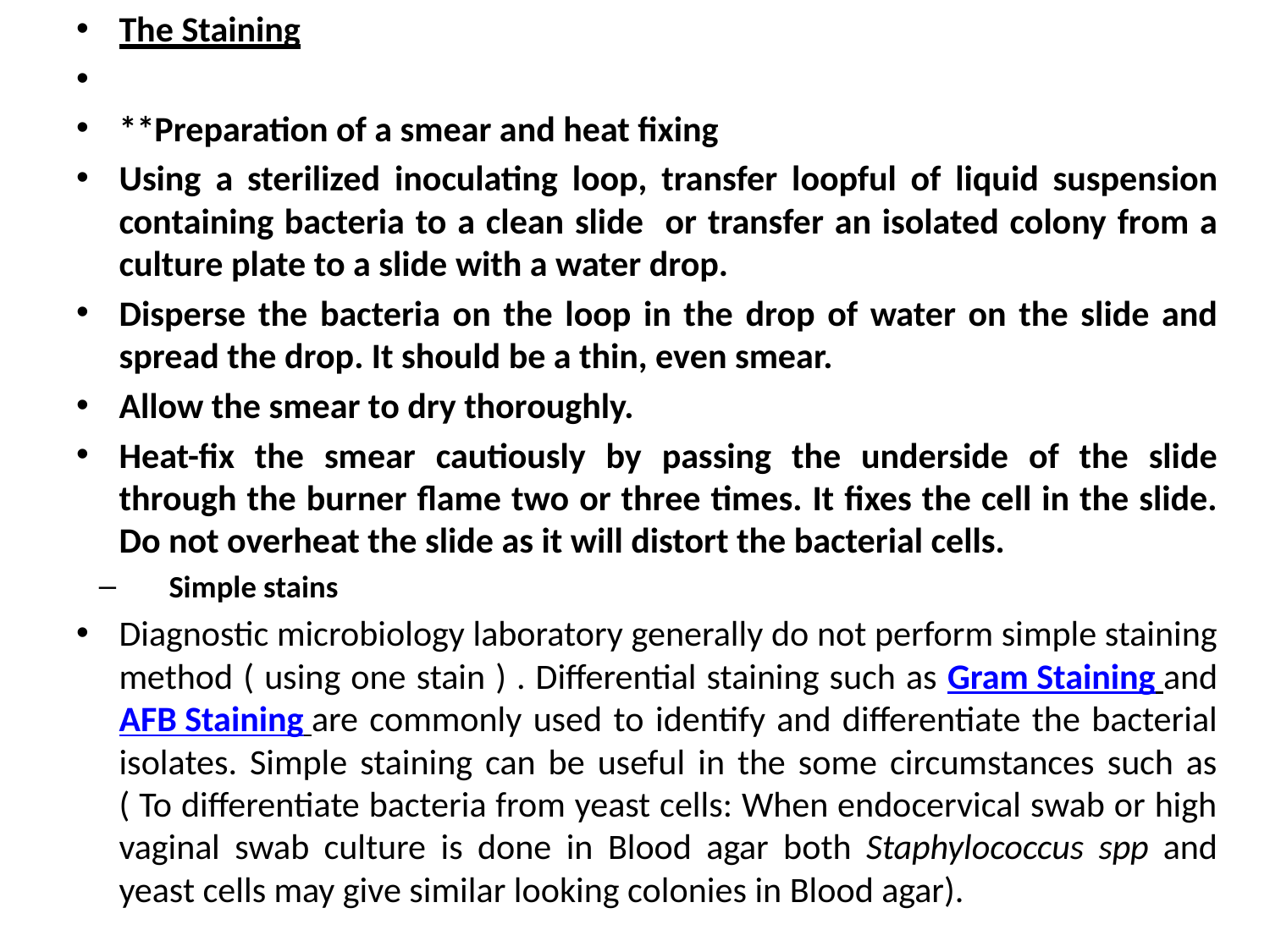

The Staining

**Preparation of a smear and heat fixing
Using a sterilized inoculating loop, transfer loopful of liquid suspension containing bacteria to a clean slide  or transfer an isolated colony from a culture plate to a slide with a water drop.
Disperse the bacteria on the loop in the drop of water on the slide and spread the drop. It should be a thin, even smear.
Allow the smear to dry thoroughly.
Heat-fix the smear cautiously by passing the underside of the slide through the burner flame two or three times. It fixes the cell in the slide. Do not overheat the slide as it will distort the bacterial cells.
Simple stains
Diagnostic microbiology laboratory generally do not perform simple staining method ( using one stain ) . Differential staining such as Gram Staining and AFB Staining are commonly used to identify and differentiate the bacterial isolates. Simple staining can be useful in the some circumstances such as ( To differentiate bacteria from yeast cells: When endocervical swab or high vaginal swab culture is done in Blood agar both Staphylococcus spp and yeast cells may give similar looking colonies in Blood agar).

#